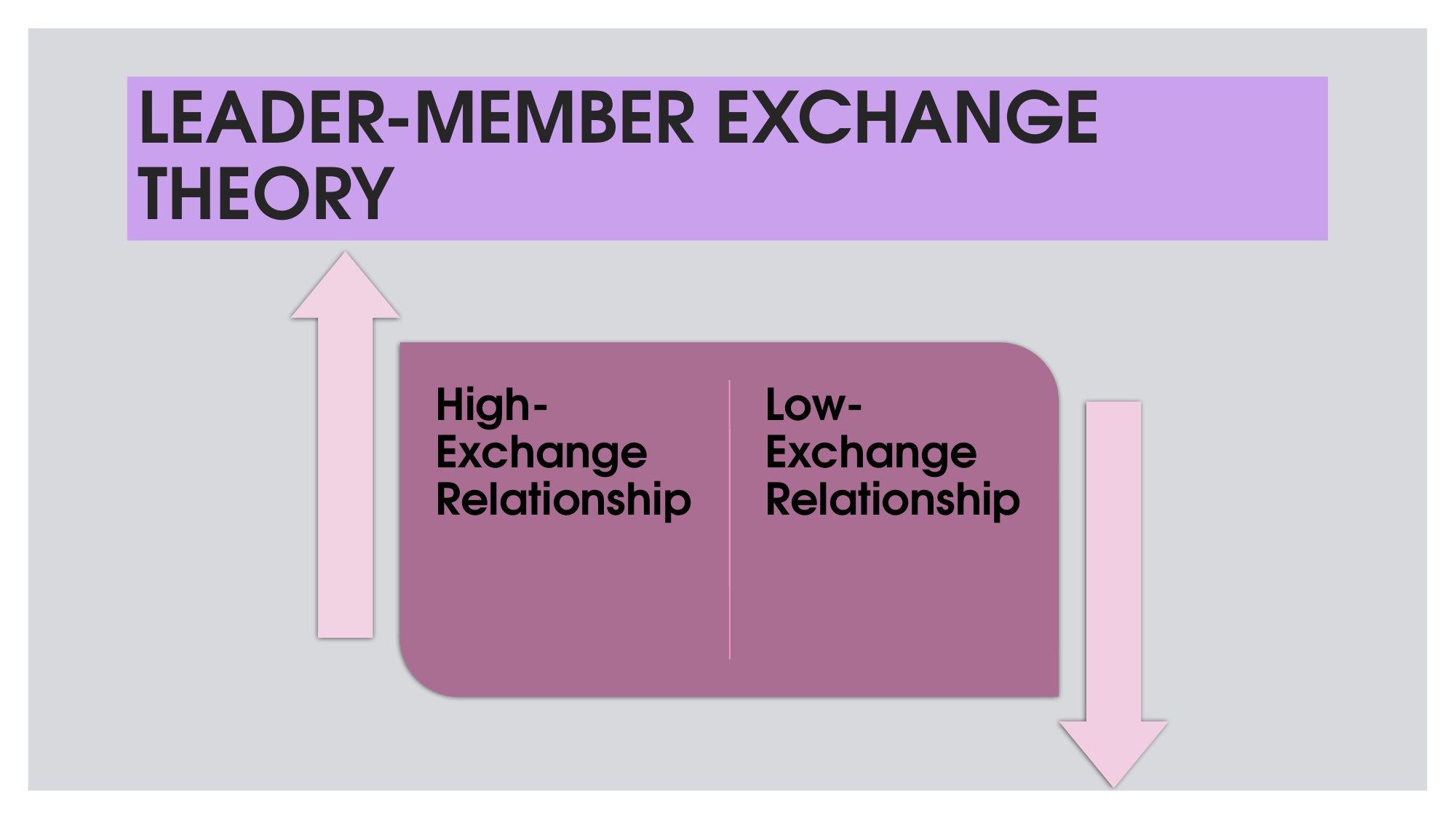

# LEADER-MEMBER EXCHANGE THEORY
High-Exchange Relationship
Low-Exchange Relationship